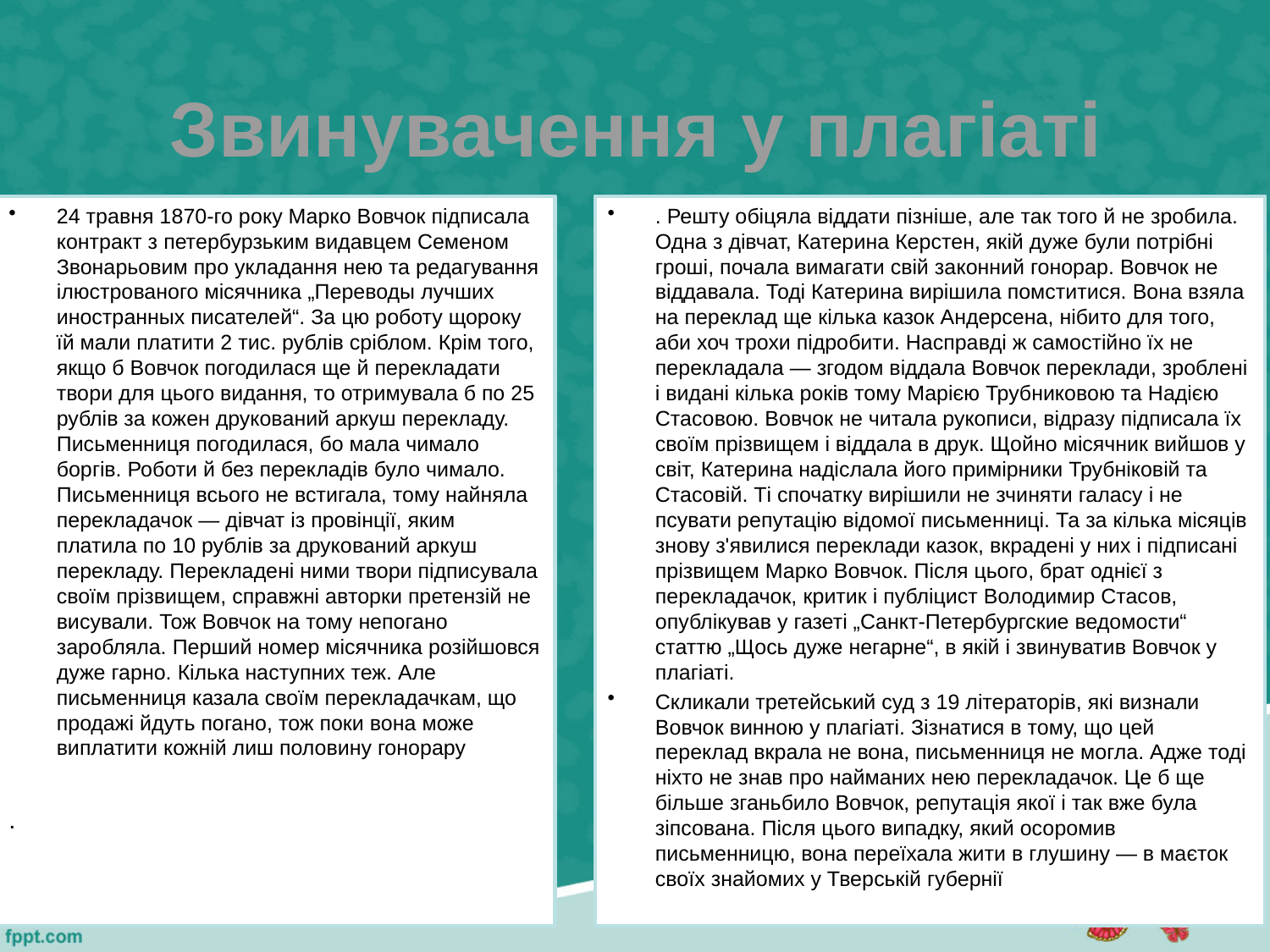

# Звинувачення у плагіаті
24 травня 1870-го року Марко Вовчок підписала контракт з петербурзьким видавцем Семеном Звонарьовим про укладання нею та редагування ілюстрованого місячника „Переводы лучших иностранных писателей“. За цю роботу щороку їй мали платити 2 тис. рублів сріблом. Крім того, якщо б Вовчок погодилася ще й перекладати твори для цього видання, то отримувала б по 25 рублів за кожен друкований аркуш перекладу. Письменниця погодилася, бо мала чимало боргів. Роботи й без перекладів було чимало. Письменниця всього не встигала, тому найняла перекладачок — дівчат із провінції, яким платила по 10 рублів за друкований аркуш перекладу. Перекладені ними твори підписувала своїм прізвищем, справжні авторки претензій не висували. Тож Вовчок на тому непогано заробляла. Перший номер місячника розійшовся дуже гарно. Кілька наступних теж. Але письменниця казала своїм перекладачкам, що продажі йдуть погано, тож поки вона може виплатити кожній лиш половину гонорару

.

. Решту обіцяла віддати пізніше, але так того й не зробила. Одна з дівчат, Катерина Керстен, якій дуже були потрібні гроші, почала вимагати свій законний гонорар. Вовчок не віддавала. Тоді Катерина вирішила помститися. Вона взяла на переклад ще кілька казок Андерсена, нібито для того, аби хоч трохи підробити. Насправді ж самостійно їх не перекладала — згодом віддала Вовчок переклади, зроблені і видані кілька років тому Марією Трубниковою та Надією Стасовою. Вовчок не читала рукописи, відразу підписала їх своїм прізвищем і віддала в друк. Щойно місячник вийшов у світ, Катерина надіслала його примірники Трубніковій та Стасовій. Ті спочатку вирішили не зчиняти галасу і не псувати репутацію відомої письменниці. Та за кілька місяців знову з'явилися переклади казок, вкрадені у них і підписані прізвищем Марко Вовчок. Після цього, брат однієї з перекладачок, критик і публіцист Володимир Стасов, опублікував у газеті „Санкт-Петербургские ведомости“ статтю „Щось дуже негарне“, в якій і звинуватив Вовчок у плагіаті.
Скликали третейський суд з 19 літераторів, які визнали Вовчок винною у плагіаті. Зізнатися в тому, що цей переклад вкрала не вона, письменниця не могла. Адже тоді ніхто не знав про найманих нею перекладачок. Це б ще більше зганьбило Вовчок, репутація якої і так вже була зіпсована. Після цього випадку, який осоромив письменницю, вона переїхала жити в глушину — в маєток своїх знайомих у Тверській губернії